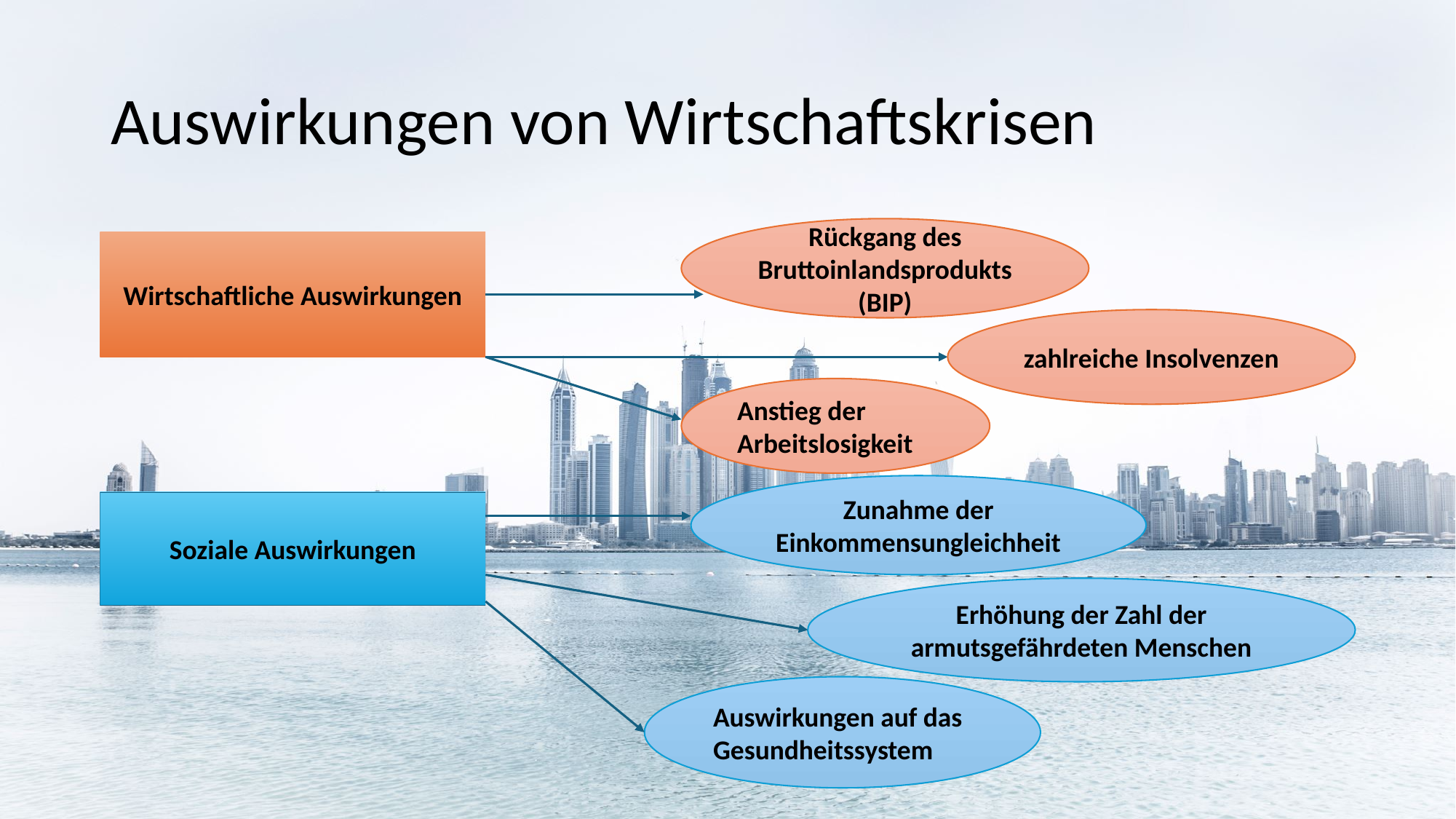

# Auswirkungen von Wirtschaftskrisen
Rückgang des Bruttoinlandsprodukts (BIP)
Wirtschaftliche Auswirkungen
zahlreiche Insolvenzen
Anstieg der Arbeitslosigkeit
Zunahme der Einkommensungleichheit
Soziale Auswirkungen
Erhöhung der Zahl der armutsgefährdeten Menschen
Auswirkungen auf das Gesundheitssystem